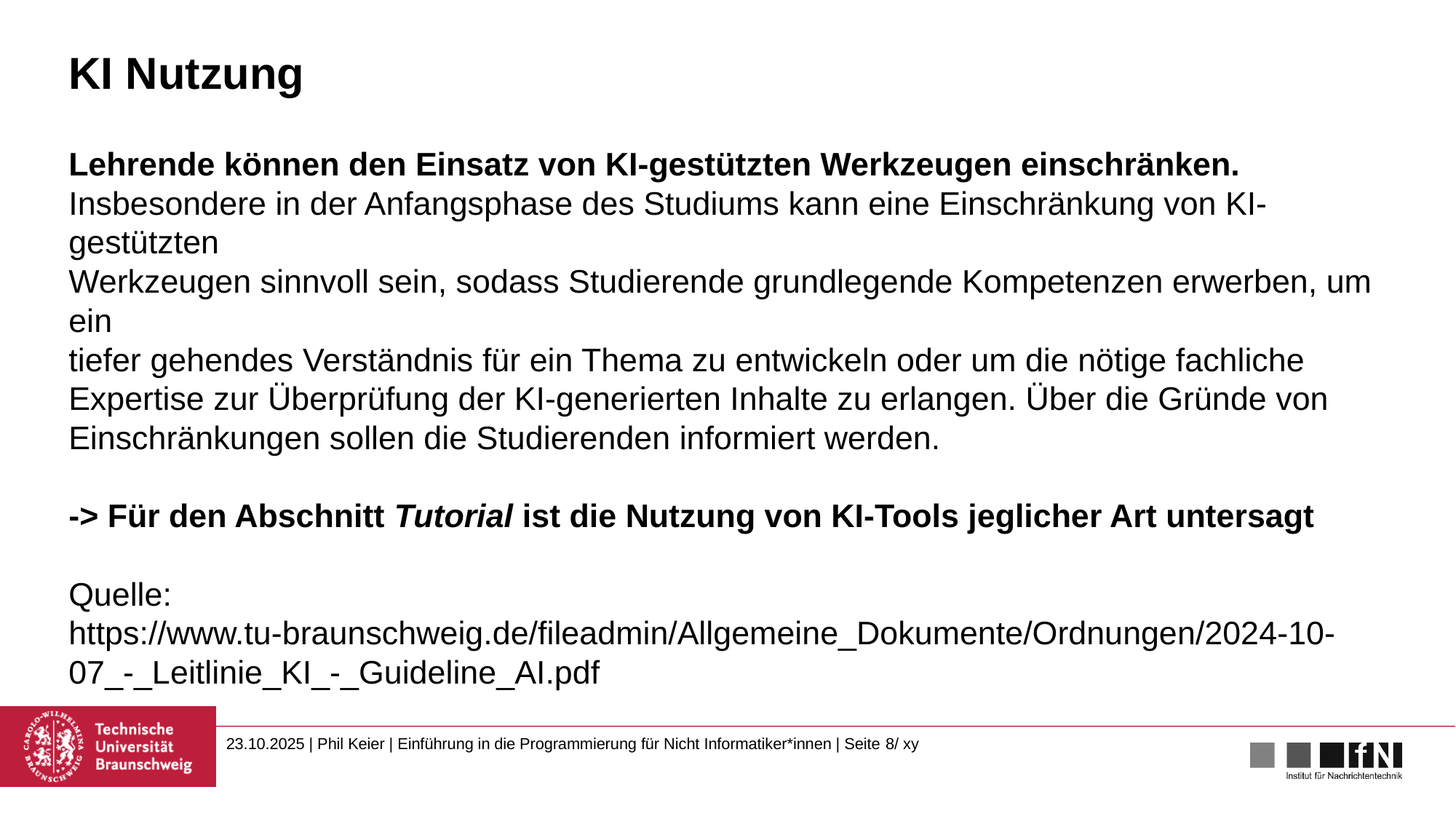

# KI Nutzung
Lehrende können den Einsatz von KI-gestützten Werkzeugen einschränken.
Insbesondere in der Anfangsphase des Studiums kann eine Einschränkung von KI-gestützten
Werkzeugen sinnvoll sein, sodass Studierende grundlegende Kompetenzen erwerben, um ein
tiefer gehendes Verständnis für ein Thema zu entwickeln oder um die nötige fachliche
Expertise zur Überprüfung der KI-generierten Inhalte zu erlangen. Über die Gründe von
Einschränkungen sollen die Studierenden informiert werden.

-> Für den Abschnitt Tutorial ist die Nutzung von KI-Tools jeglicher Art untersagt

Quelle:
https://www.tu-braunschweig.de/fileadmin/Allgemeine_Dokumente/Ordnungen/2024-10-07_-_Leitlinie_KI_-_Guideline_AI.pdf